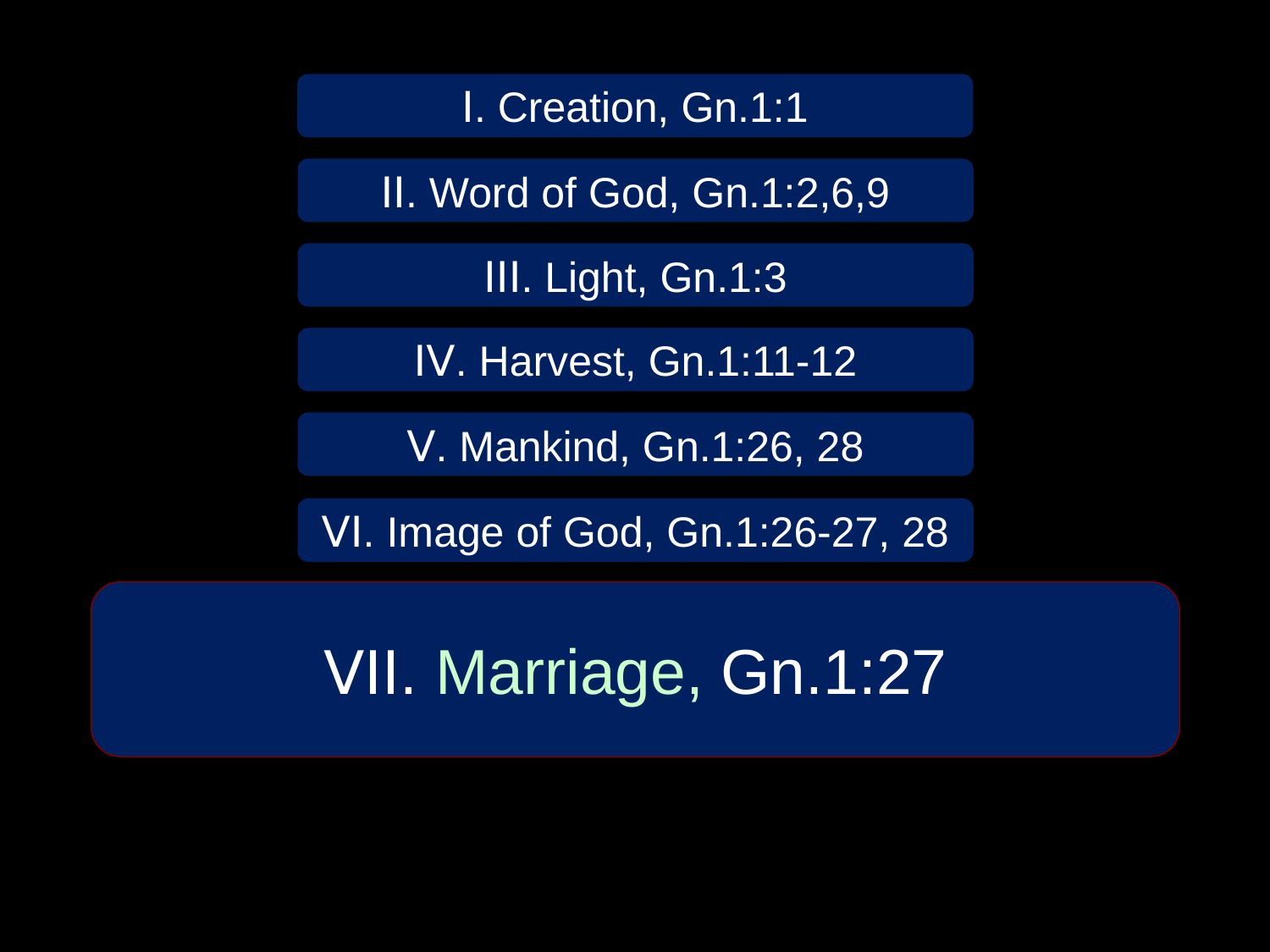

I. Creation, Gn.1:1
II. Word of God, Gn.1:2,6,9
III. Light, Gn.1:3
IV. Harvest, Gn.1:11-12
V. Mankind, Gn.1:26, 28
VI. Image of God, Gn.1:26-27, 28
VII. Marriage, Gn.1:27